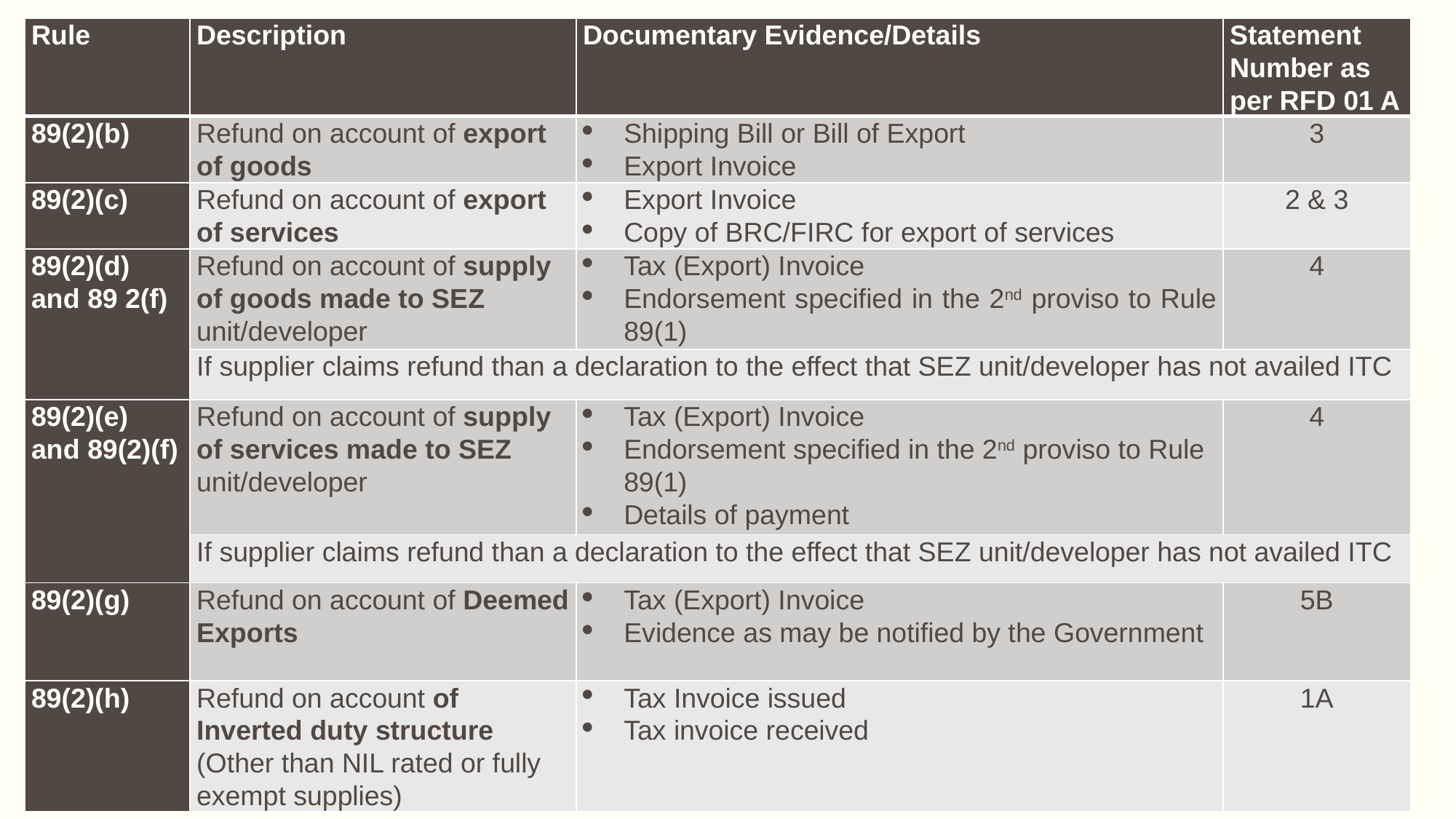

| Rule | Description | Documentary Evidence/Details | Statement Number as per RFD 01 A |
| --- | --- | --- | --- |
| 89(2)(b) | Refund on account of export of goods | Shipping Bill or Bill of Export Export Invoice | 3 |
| 89(2)(c) | Refund on account of export of services | Export Invoice Copy of BRC/FIRC for export of services | 2 & 3 |
| 89(2)(d) and 89 2(f) | Refund on account of supply of goods made to SEZ unit/developer | Tax (Export) Invoice Endorsement specified in the 2nd proviso to Rule 89(1) | 4 |
|  | If supplier claims refund than a declaration to the effect that SEZ unit/developer has not availed ITC |  |  |
| 89(2)(e) and 89(2)(f) | Refund on account of supply of services made to SEZ unit/developer | Tax (Export) Invoice Endorsement specified in the 2nd proviso to Rule 89(1) Details of payment | 4 |
|  | If supplier claims refund than a declaration to the effect that SEZ unit/developer has not availed ITC |  |  |
| 89(2)(g) | Refund on account of Deemed Exports | Tax (Export) Invoice Evidence as may be notified by the Government | 5B |
| 89(2)(h) | Refund on account of Inverted duty structure (Other than NIL rated or fully exempt supplies) | Tax Invoice issued Tax invoice received | 1A |
29